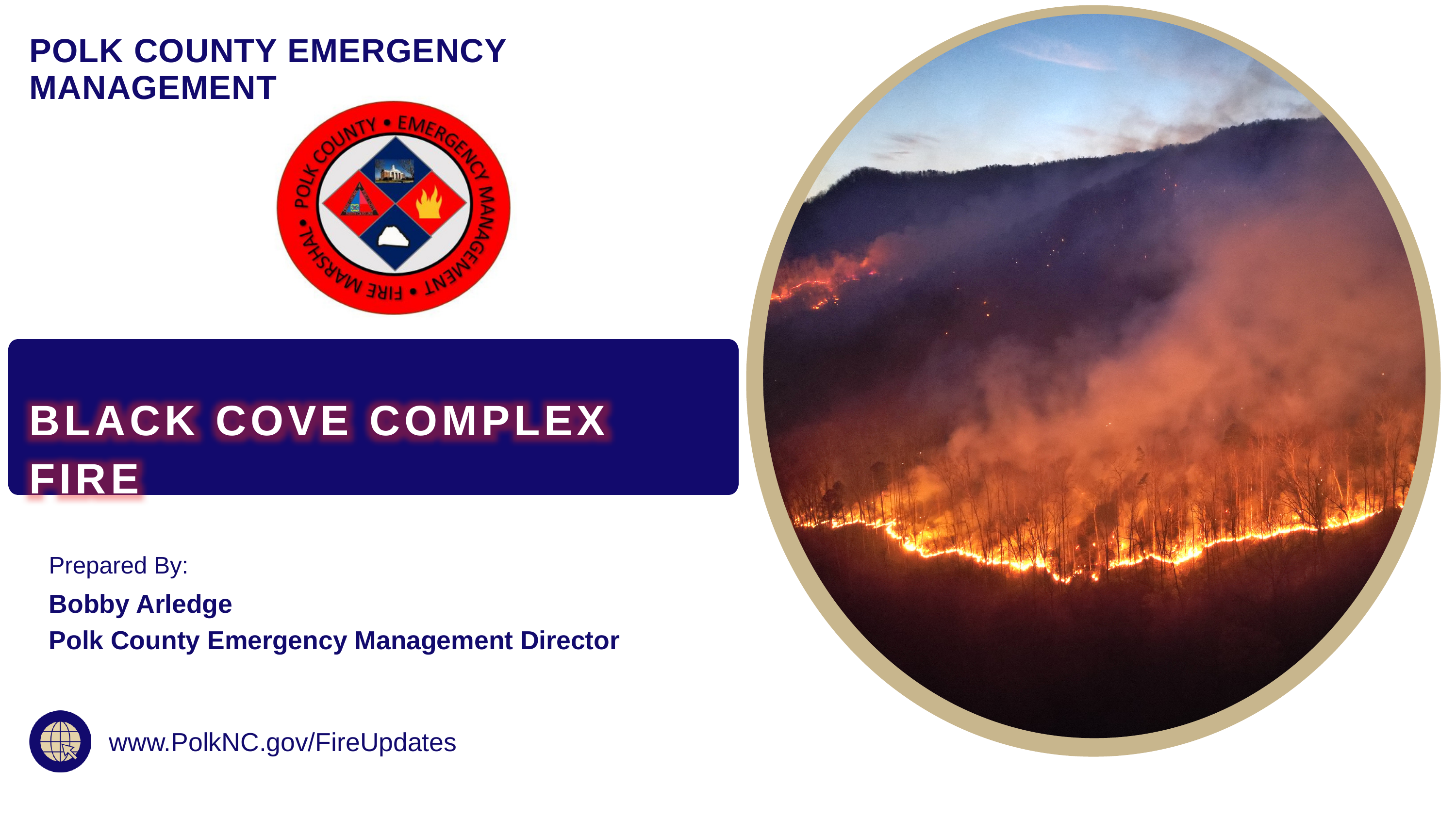

POLK COUNTY EMERGENCY MANAGEMENT

BLACK COVE COMPLEX FIRE
Prepared By:
Bobby Arledge
Polk County Emergency Management Director

www.PolkNC.gov/FireUpdates